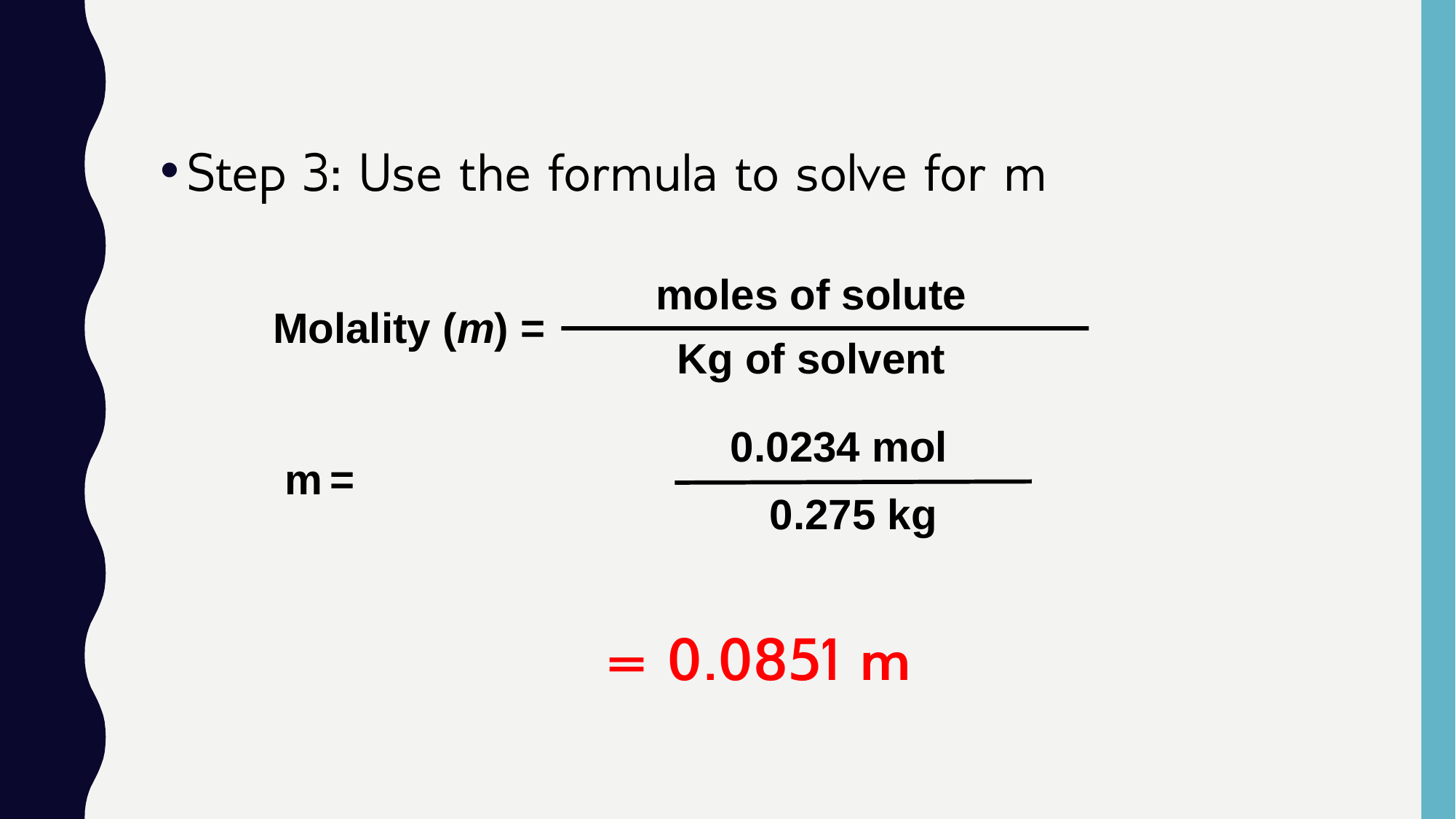

Step 3: Use the formula to solve for m

                        = 0.0851 m
moles of solute
Kg of solvent

Molality (m) =
0.0234 mol
0.275 kg

m =